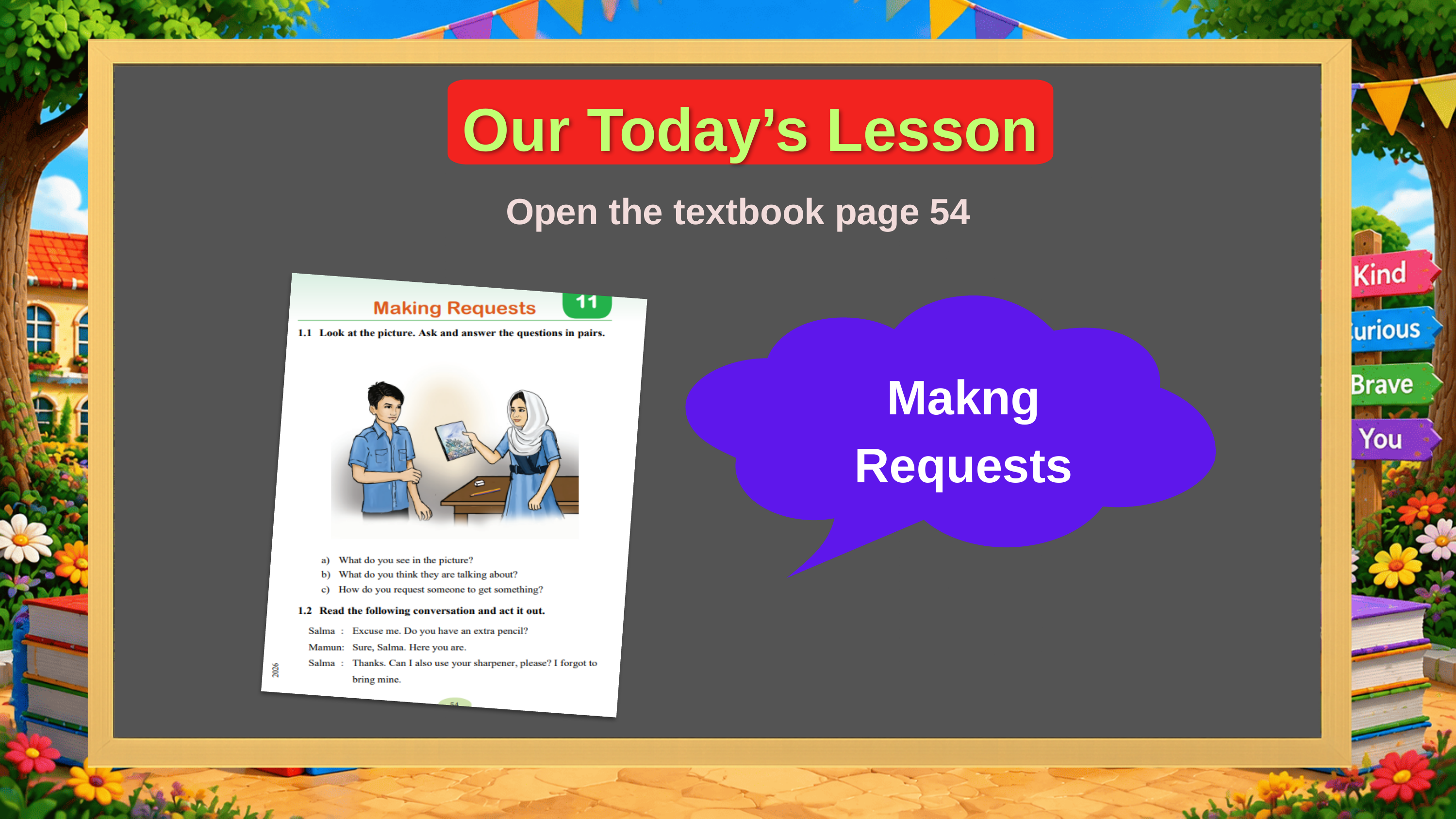

Our Today’s Lesson

Open the textbook page 54

Makng Requests